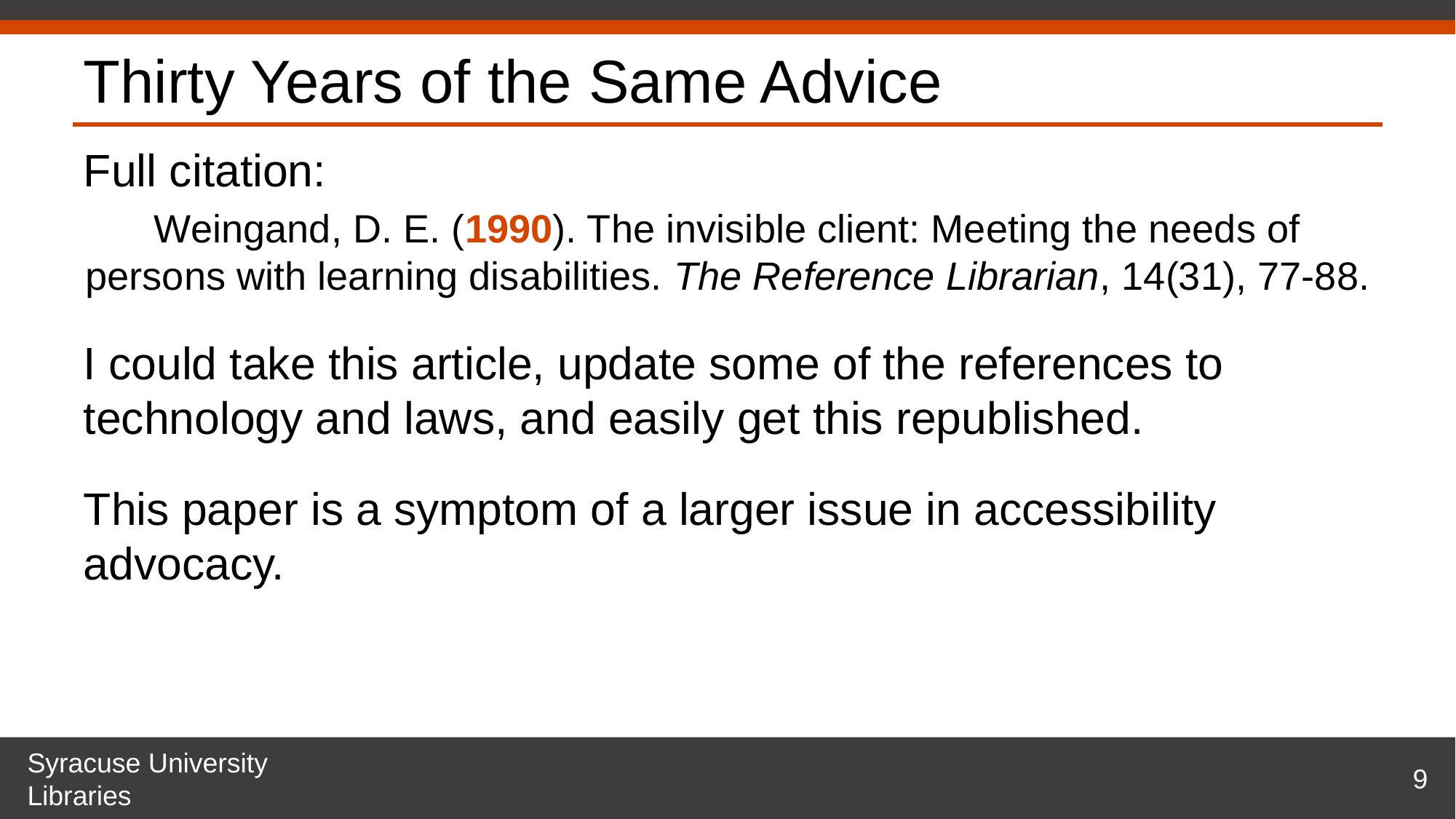

# Thirty Years of the Same Advice
Full citation:
Weingand, D. E. (1990). The invisible client: Meeting the needs of persons with learning disabilities. The Reference Librarian, 14(31), 77-88.
I could take this article, update some of the references to technology and laws, and easily get this republished.
This paper is a symptom of a larger issue in accessibility advocacy.

9